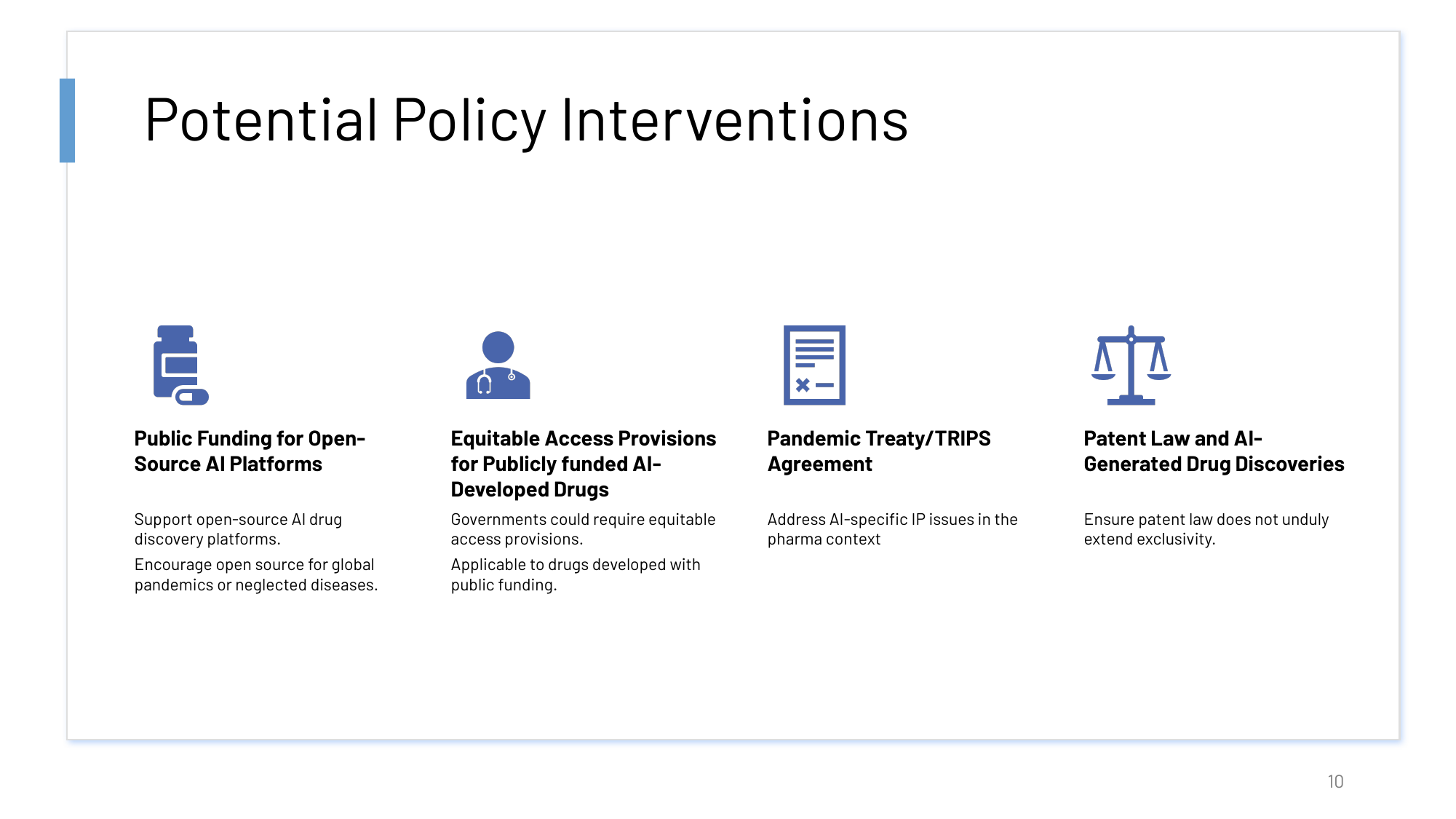

# Potential Policy Interventions

Public Funding for Open-Source AI Platforms
Support open-source AI drug discovery platforms.
Encourage open source for global pandemics or neglected diseases.
Equitable Access Provisions for Publicly funded AI-Developed Drugs
Governments could require equitable access provisions.
Applicable to drugs developed with public funding.
Pandemic Treaty/TRIPS Agreement
Address AI-specific IP issues in the pharma context
Patent Law and AI-Generated Drug Discoveries
Ensure patent law does not unduly extend exclusivity.
10